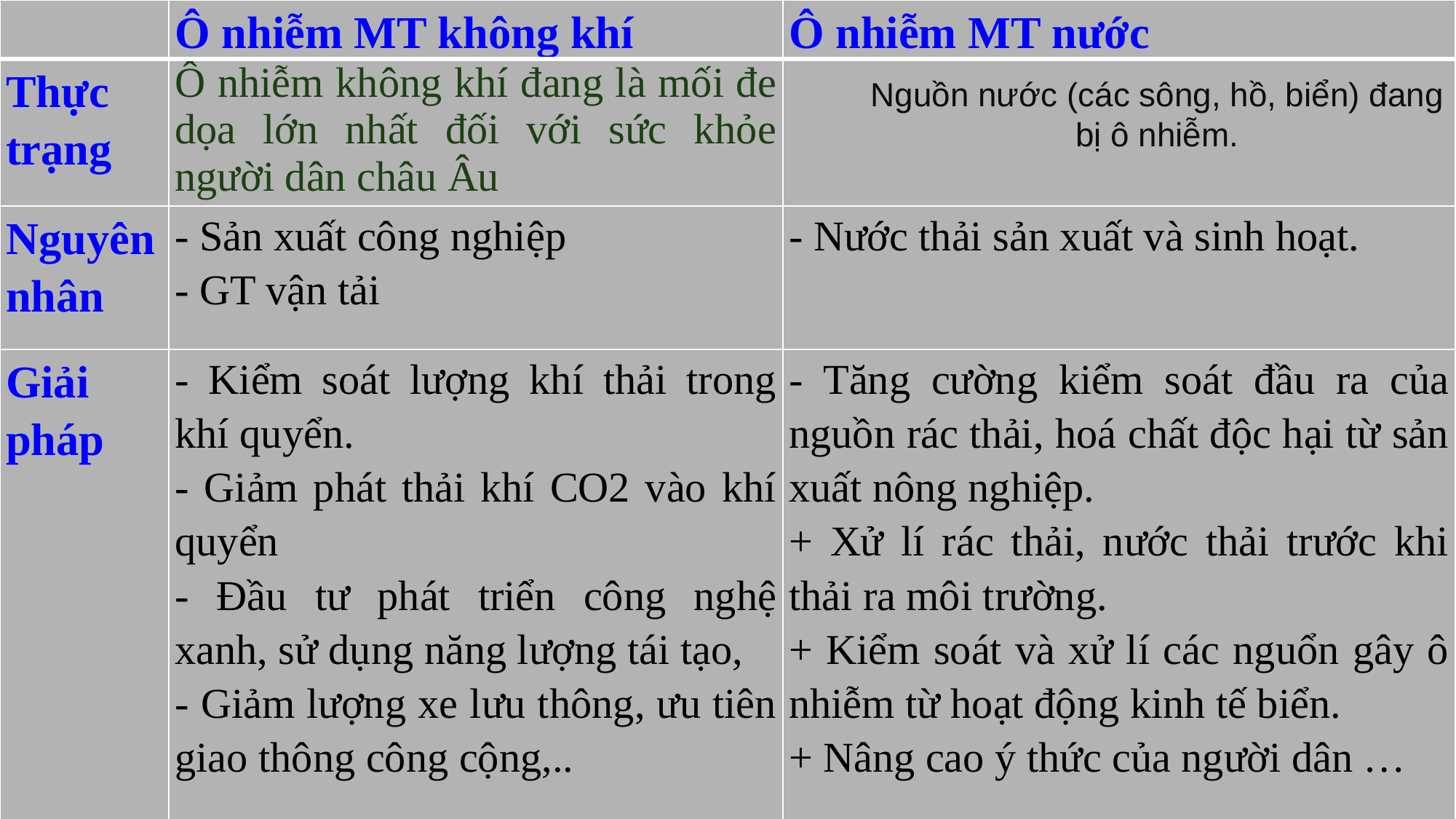

|  | Ô nhiễm MT không khí | Ô nhiễm MT nước |
| --- | --- | --- |
| Thực trạng | Ô nhiễm không khí đang là mối đe dọa lớn nhất đối với sức khỏe người dân châu Âu |  |
| Nguyên nhân | - Sản xuất công nghiệp - GT vận tải | - Nước thải sản xuất và sinh hoạt. |
| Giải pháp | - Kiểm soát lượng khí thải trong khí quyển. - Giảm phát thải khí CO2 vào khí quyển - Đầu tư phát triển công nghệ xanh, sử dụng năng lượng tái tạo, - Giảm lượng xe lưu thông, ưu tiên giao thông công cộng,.. | - Tăng cường kiểm soát đầu ra của nguồn rác thải, hoá chất độc hại từ sản xuất nông nghiệp. + Xử lí rác thải, nước thải trước khi thải ra môi trường. + Kiểm soát và xử lí các nguổn gây ô nhiễm từ hoạt động kinh tế biển. + Nâng cao ý thức của người dân … |
Nguồn nước (các sông, hồ, biển) đang bị ô nhiễm.